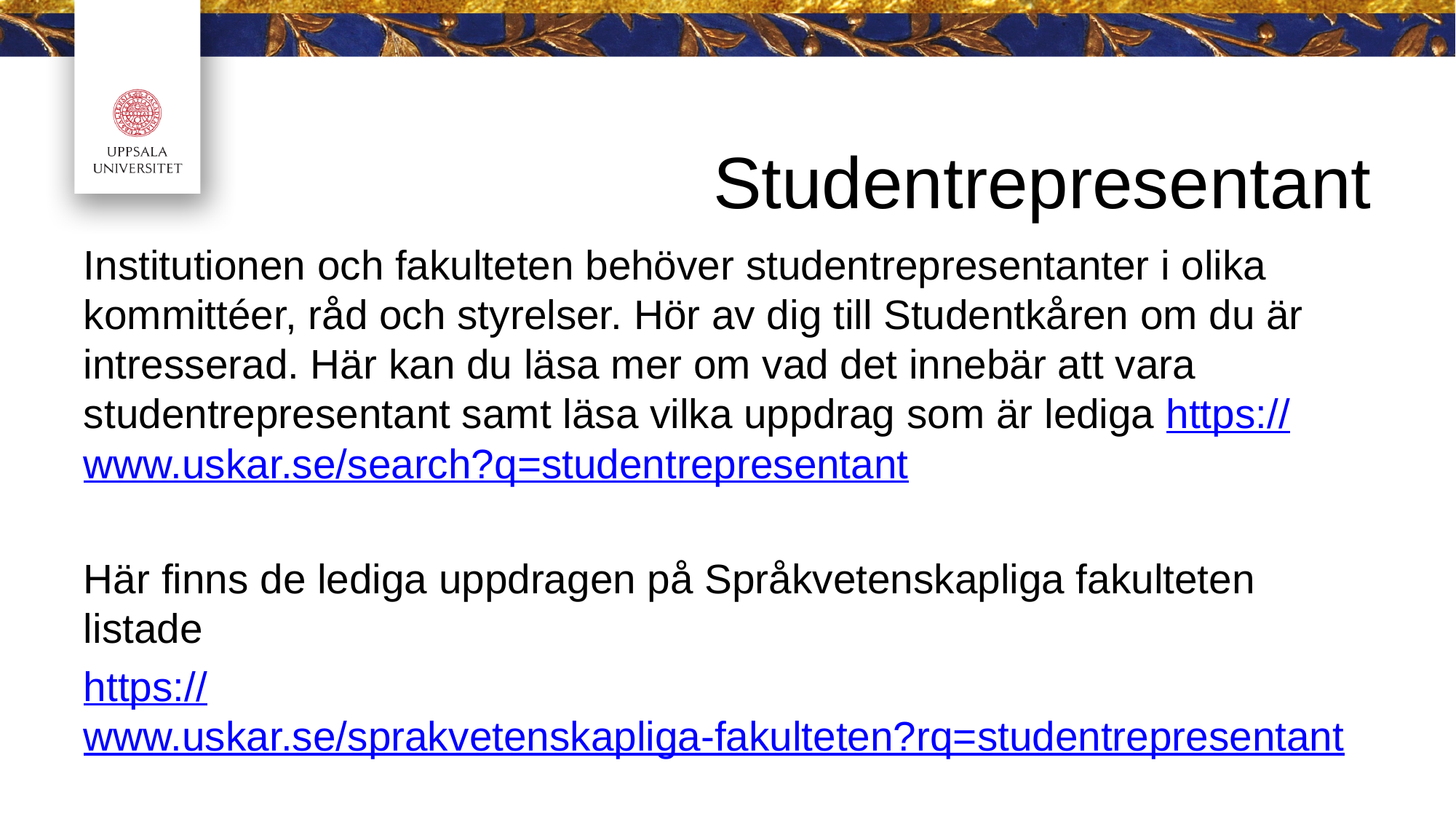

# Studentrepresentant
Institutionen och fakulteten behöver studentrepresentanter i olika kommittéer, råd och styrelser. Hör av dig till Studentkåren om du är intresserad. Här kan du läsa mer om vad det innebär att vara studentrepresentant samt läsa vilka uppdrag som är lediga https://www.uskar.se/search?q=studentrepresentant

Här finns de lediga uppdragen på Språkvetenskapliga fakulteten listade
https://www.uskar.se/sprakvetenskapliga-fakulteten?rq=studentrepresentant